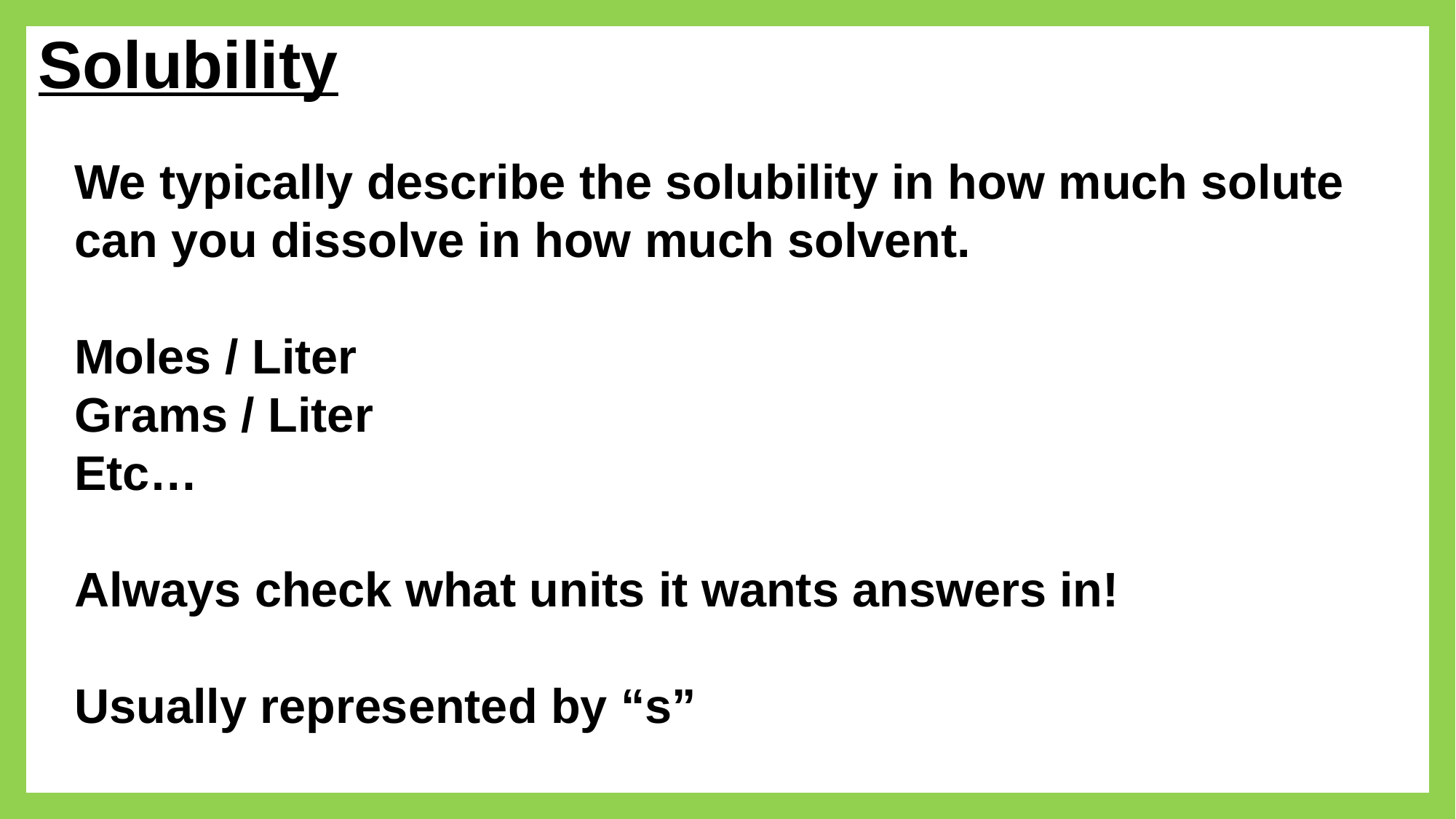

# Solubility
We typically describe the solubility in how much solute can you dissolve in how much solvent.

Moles / Liter
Grams / Liter
Etc…

Always check what units it wants answers in!

Usually represented by “s”